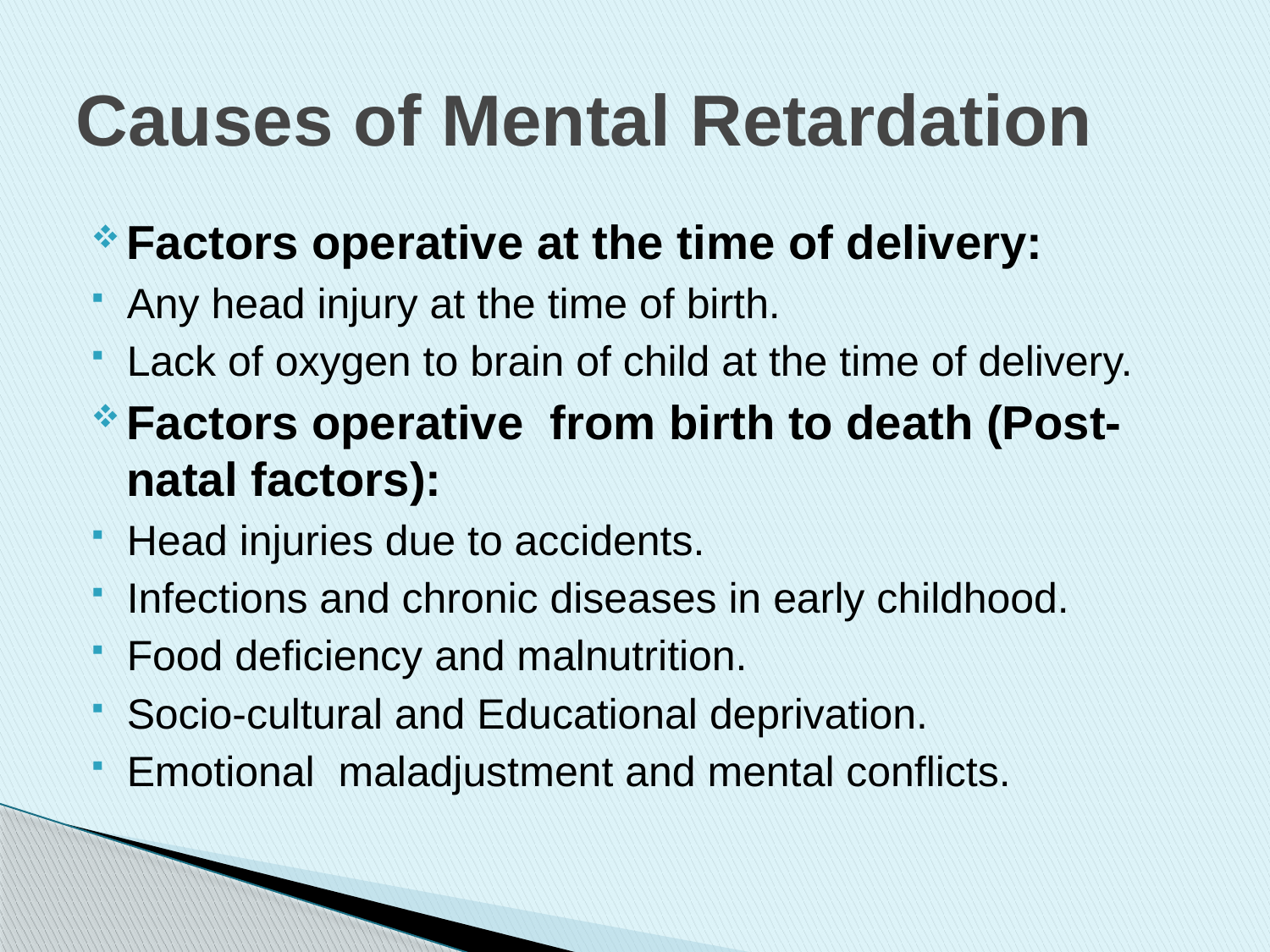

# Causes of Mental Retardation
Factors operative at the time of delivery:
Any head injury at the time of birth.
Lack of oxygen to brain of child at the time of delivery.
Factors operative  from birth to death (Post- natal factors):
Head injuries due to accidents.
Infections and chronic diseases in early childhood.
Food deficiency and malnutrition.
Socio-cultural and Educational deprivation.
Emotional  maladjustment and mental conflicts.